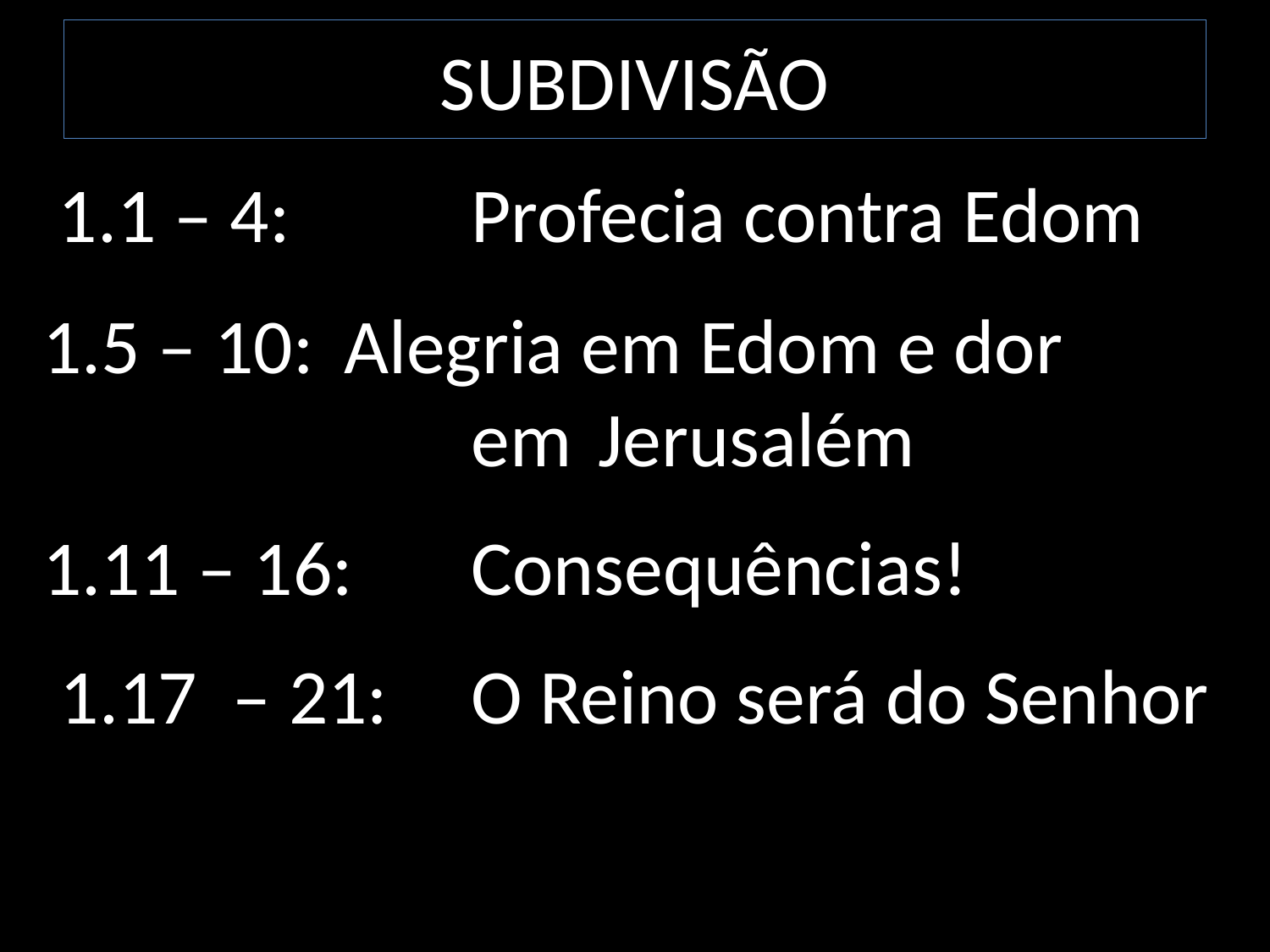

# SUBDIVISÃO
 1.1 – 4:		Profecia contra Edom

1.5 – 10: 	Alegria em Edom e dor 				em 	Jerusalém

1.11 – 16: 	Consequências!

 1.17  – 21: 	O Reino será do Senhor